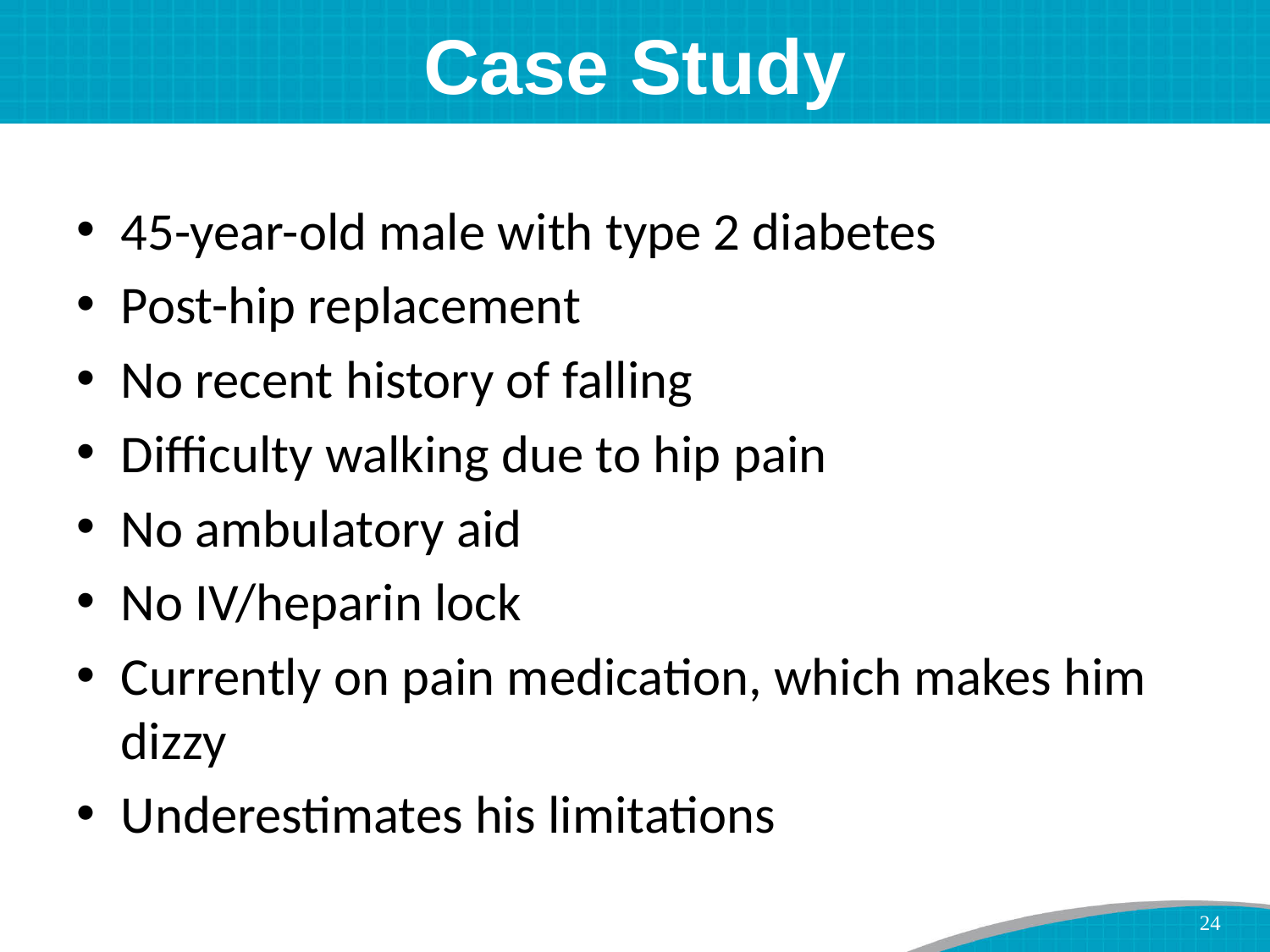

# Case Study
45-year-old male with type 2 diabetes
Post-hip replacement
No recent history of falling
Difficulty walking due to hip pain
No ambulatory aid
No IV/heparin lock
Currently on pain medication, which makes him dizzy
Underestimates his limitations